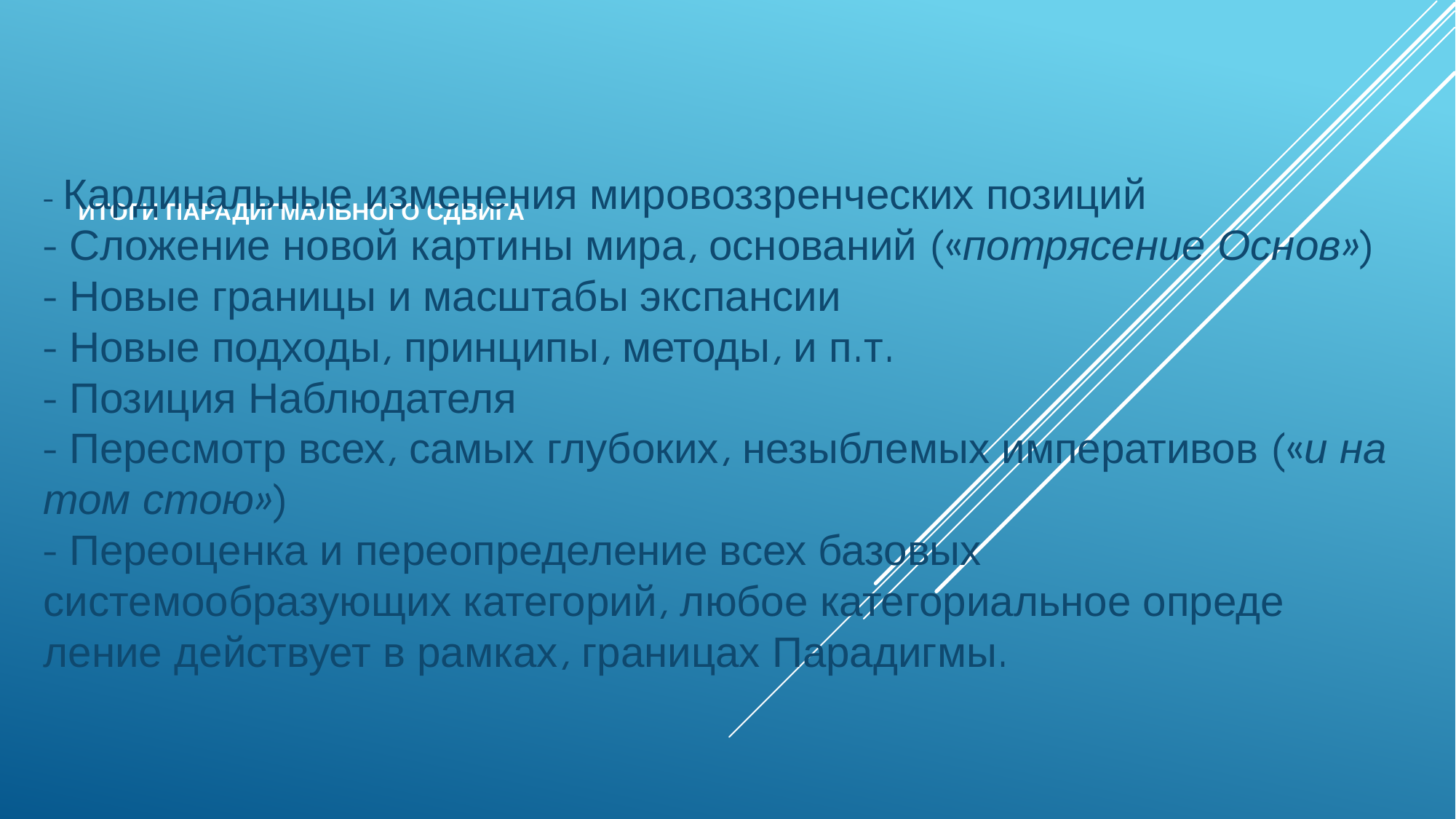

- Карди­нальные изменения мировоззренческих позиций
- Сложение новой картины мира, оснований («потрясение Основ»)
- Новые границы и масштабы экспансии
- Новые подходы, принципы, методы, и п.т.
- Позиция Наблюдателя
- Пересмотр всех, самых глубоких, незыблемых императивов («и на том стою»)
- Переоценка и переопределение всех базовых системообразующих категорий, любое категориальное опреде­ление действует в рамках, границах Парадигмы.
# Итоги Парадигмального сдвига